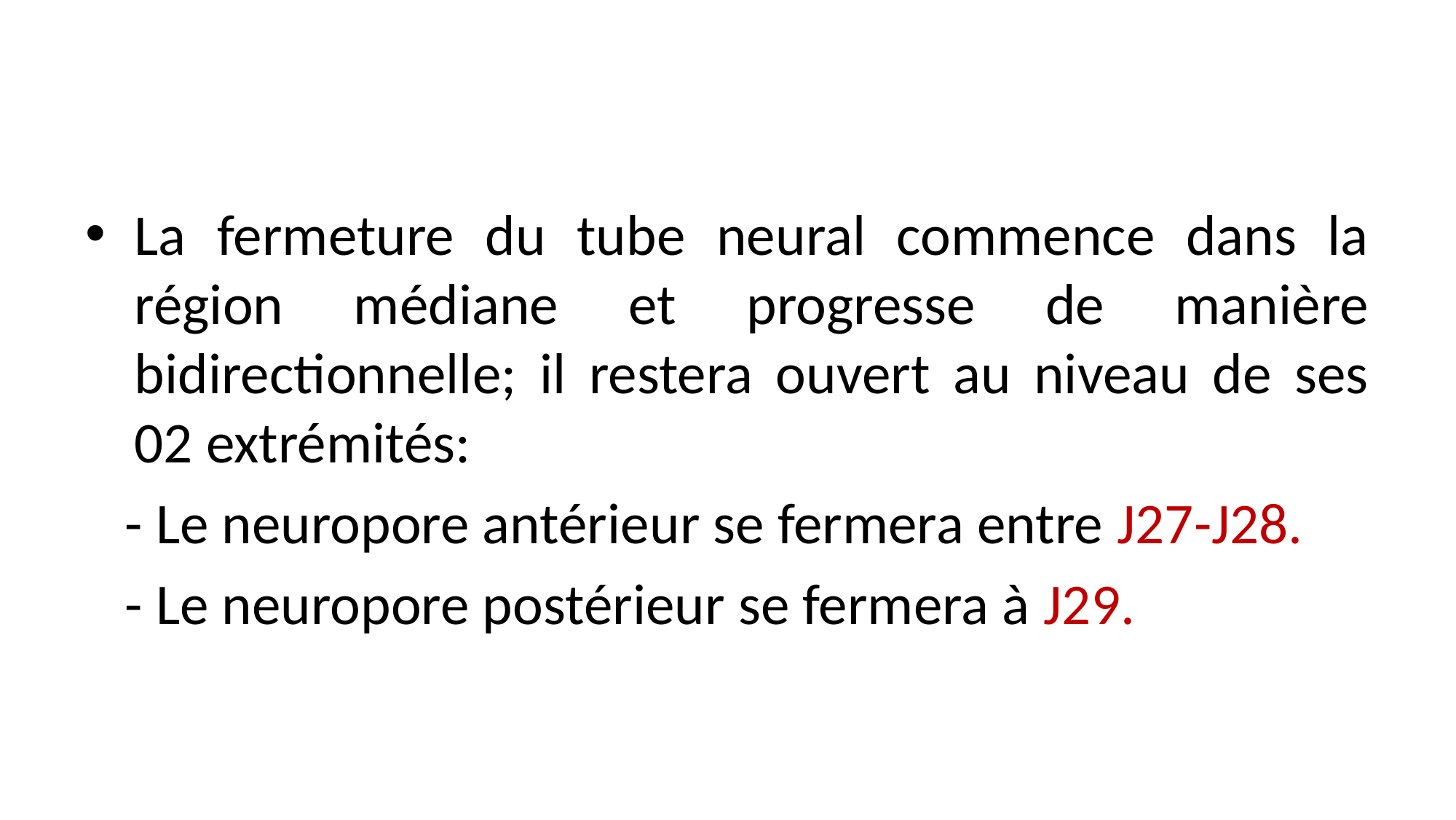

La fermeture du tube neural commence dans la région médiane et progresse de manière bidirectionnelle; il restera ouvert au niveau de ses 02 extrémités:
   - Le neuropore antérieur se fermera entre J27-J28.
   - Le neuropore postérieur se fermera à J29.